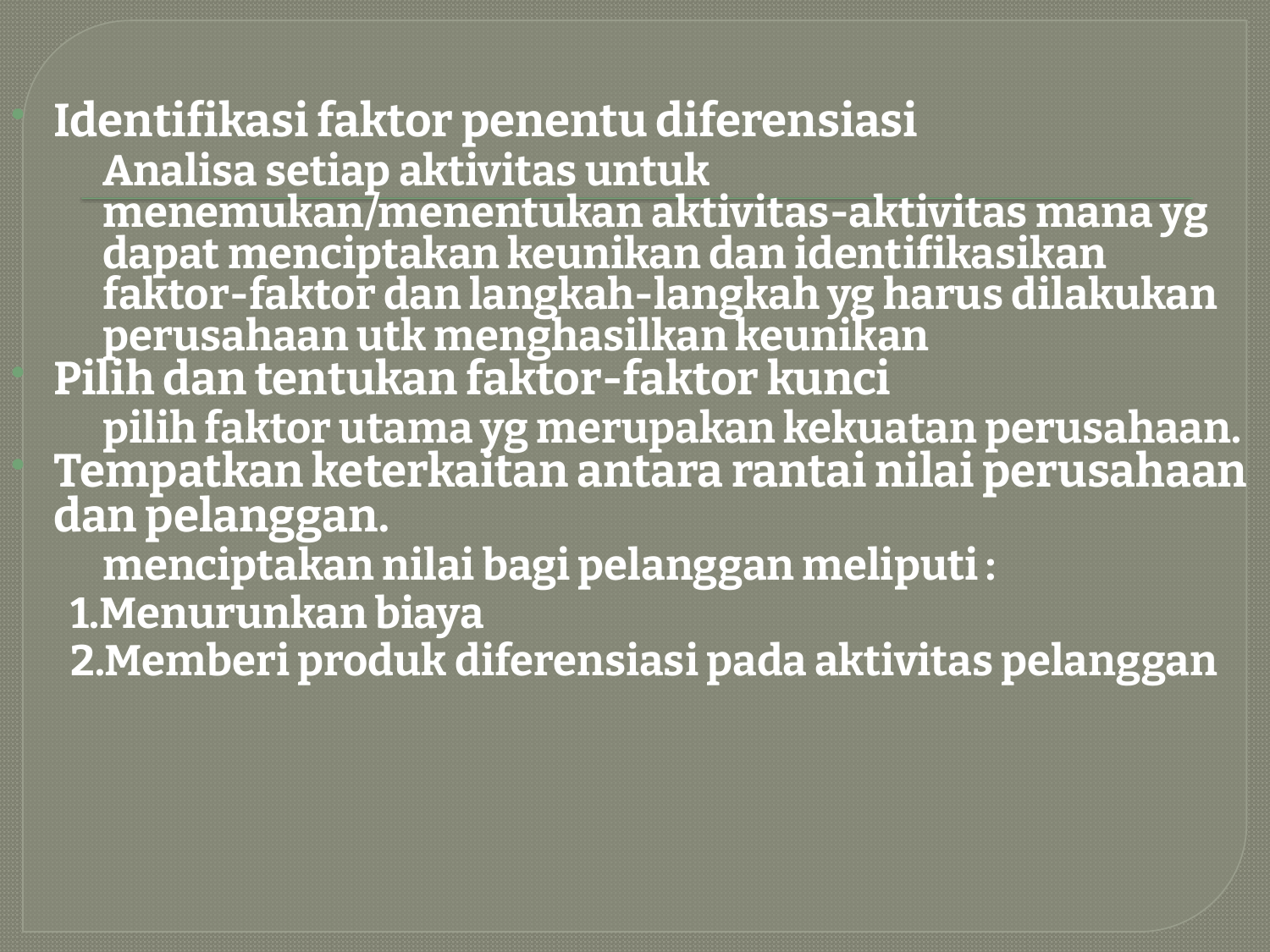

Identifikasi faktor penentu diferensiasi
	Analisa setiap aktivitas untuk menemukan/menentukan aktivitas-aktivitas mana yg dapat menciptakan keunikan dan identifikasikan faktor-faktor dan langkah-langkah yg harus dilakukan perusahaan utk menghasilkan keunikan
Pilih dan tentukan faktor-faktor kunci
	pilih faktor utama yg merupakan kekuatan perusahaan.
Tempatkan keterkaitan antara rantai nilai perusahaan dan pelanggan.
	menciptakan nilai bagi pelanggan meliputi :
1.Menurunkan biaya
2.Memberi produk diferensiasi pada aktivitas pelanggan